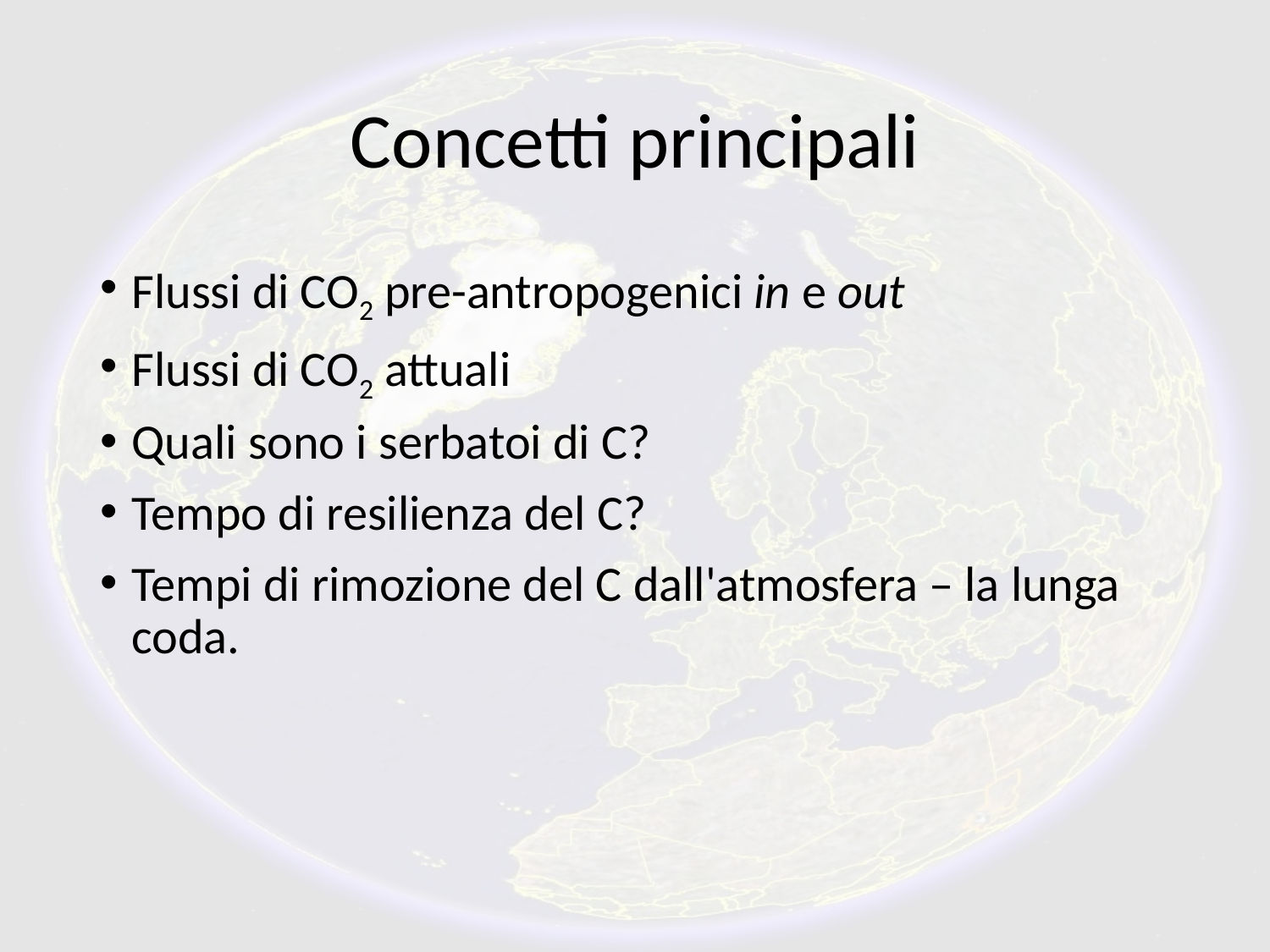

# Concetti principali
Flussi di CO2 pre-antropogenici in e out
Flussi di CO2 attuali
Quali sono i serbatoi di C?
Tempo di resilienza del C?
Tempi di rimozione del C dall'atmosfera – la lunga coda.